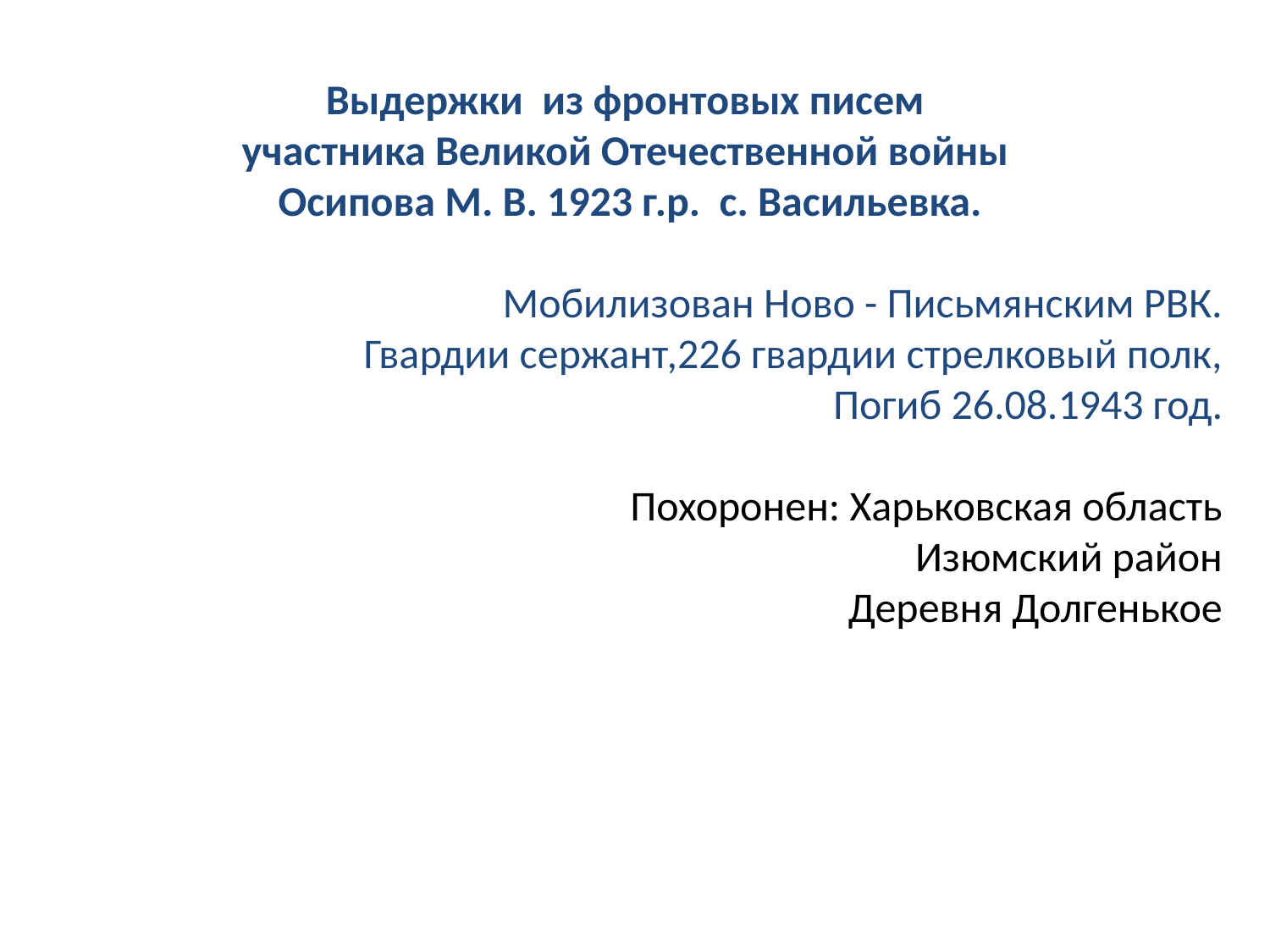

Выдержки  из фронтовых писем
участника Великой Отечественной войны
Осипова М. В. 1923 г.р.  с. Васильевка.

                  Мобилизован Ново - Письмянским РВК.
Гвардии сержант,226 гвардии стрелковый полк,
Погиб 26.08.1943 год.

Похоронен: Харьковская область
Изюмский район
Деревня Долгенькое